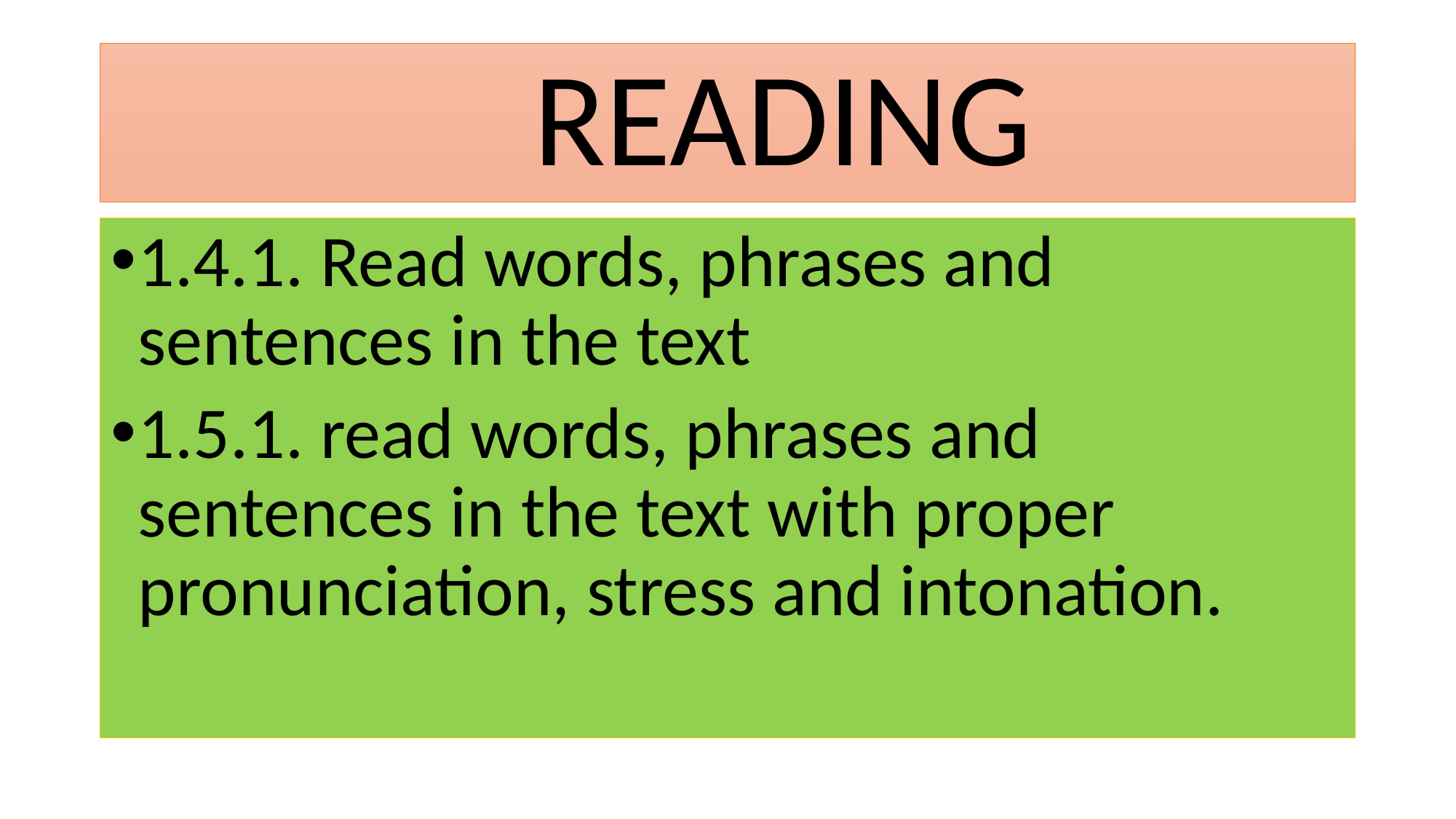

# READING
1.4.1. Read words, phrases and sentences in the text
1.5.1. read words, phrases and sentences in the text with proper pronunciation, stress and intonation.